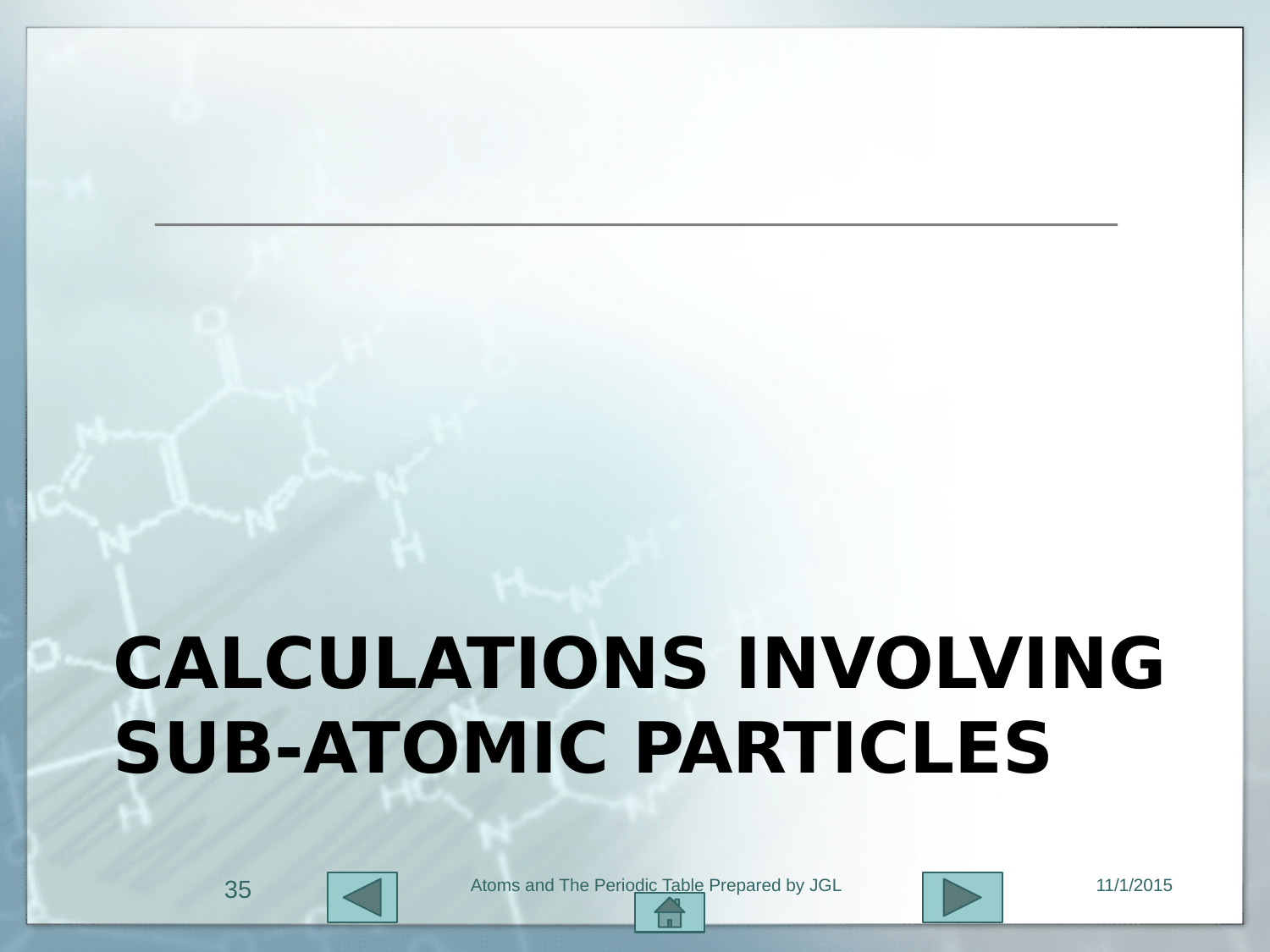

# Calculations involving sub-atomic particles
35
Atoms and The Periodic Table Prepared by JGL
11/1/2015